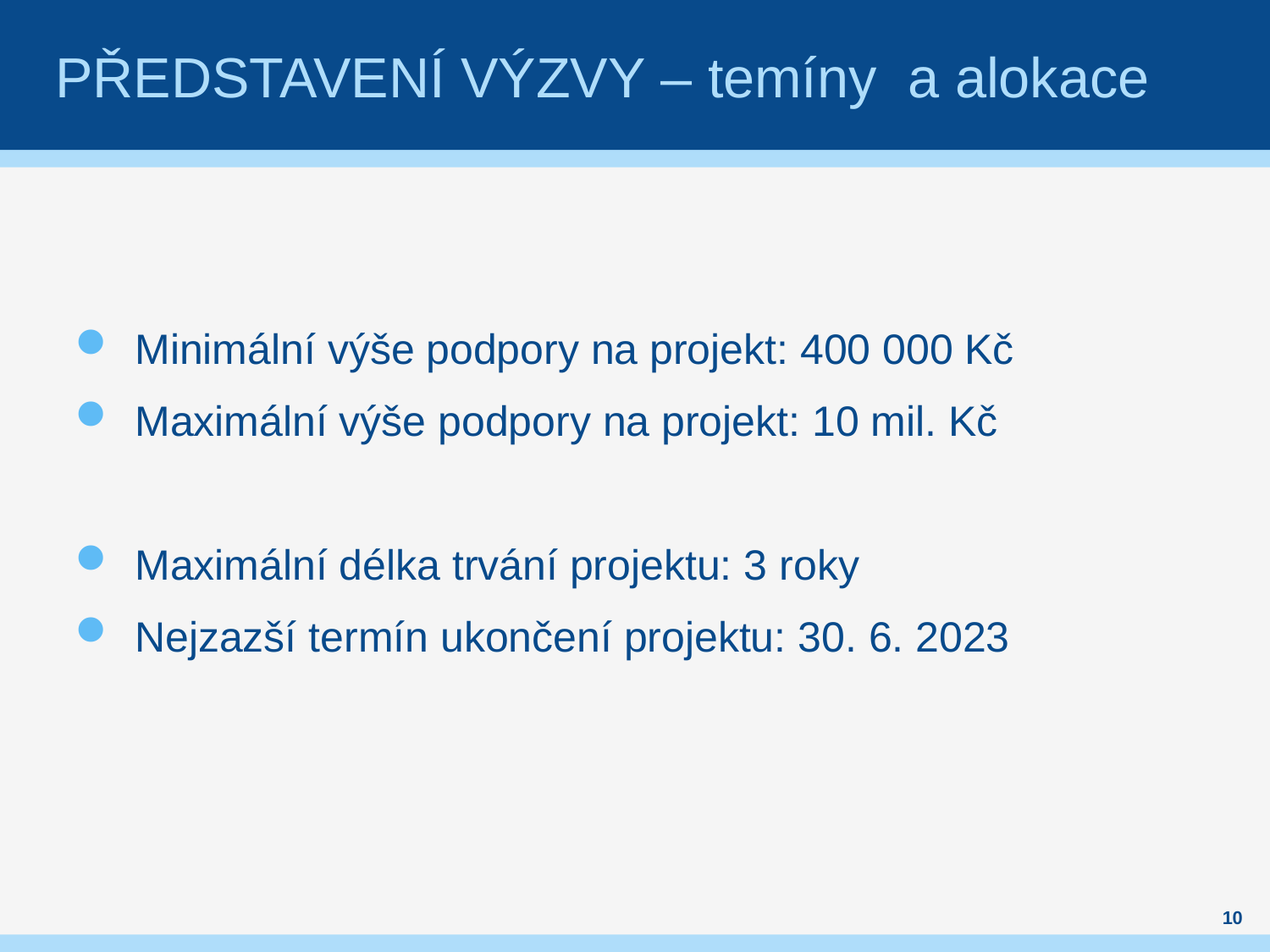

# Představení výzvy – temíny  a alokace

Minimální výše podpory na projekt: 400 000 Kč
Maximální výše podpory na projekt: 10 mil. Kč

Maximální délka trvání projektu: 3 roky
Nejzazší termín ukončení projektu: 30. 6. 2023
10